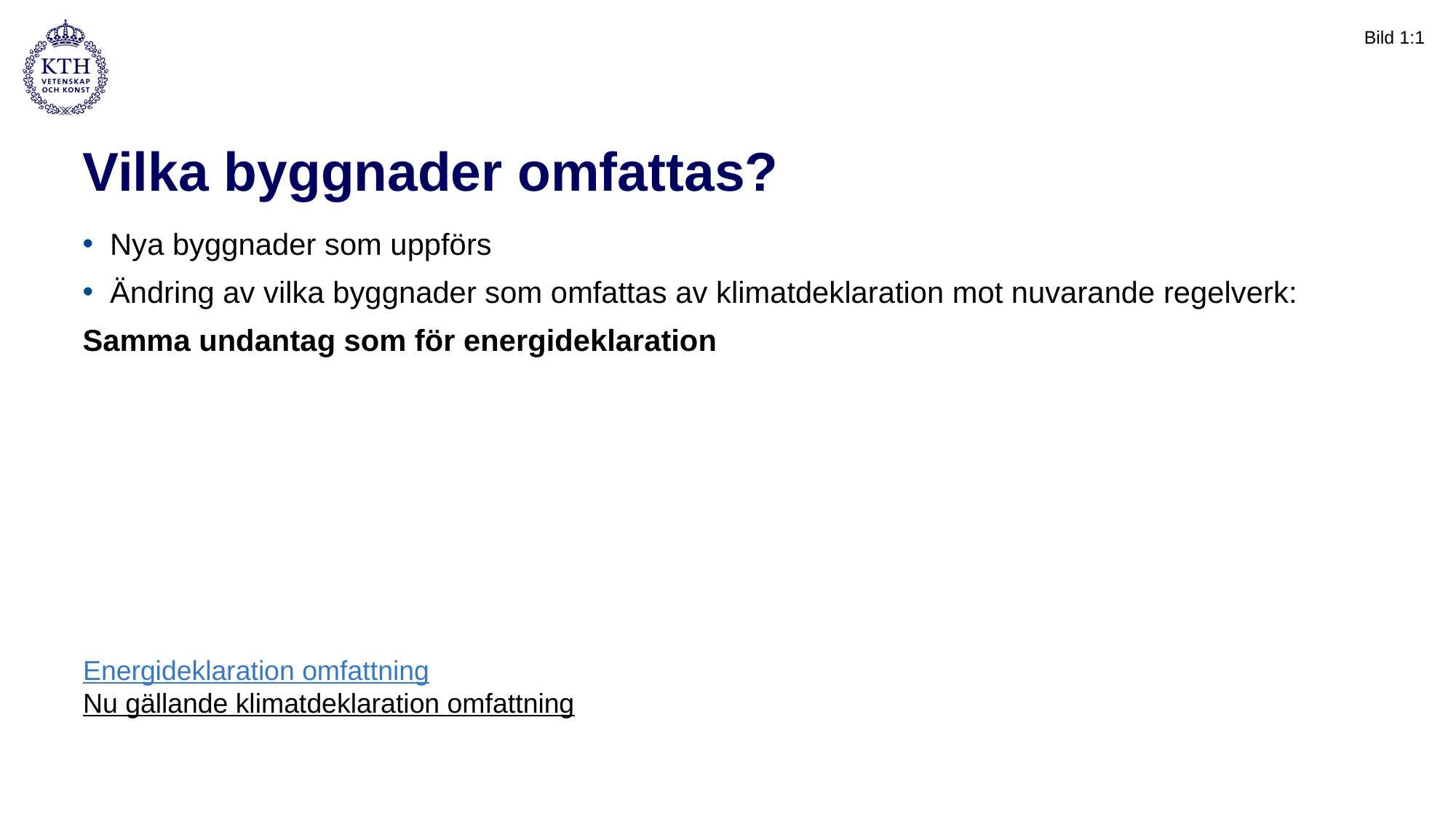

Bild 1:1
# Vilka byggnader omfattas?
Nya byggnader som uppförs
Ändring av vilka byggnader som omfattas av klimatdeklaration mot nuvarande regelverk:
Samma undantag som för energideklaration

Energideklaration omfattning
Nu gällande klimatdeklaration omfattning